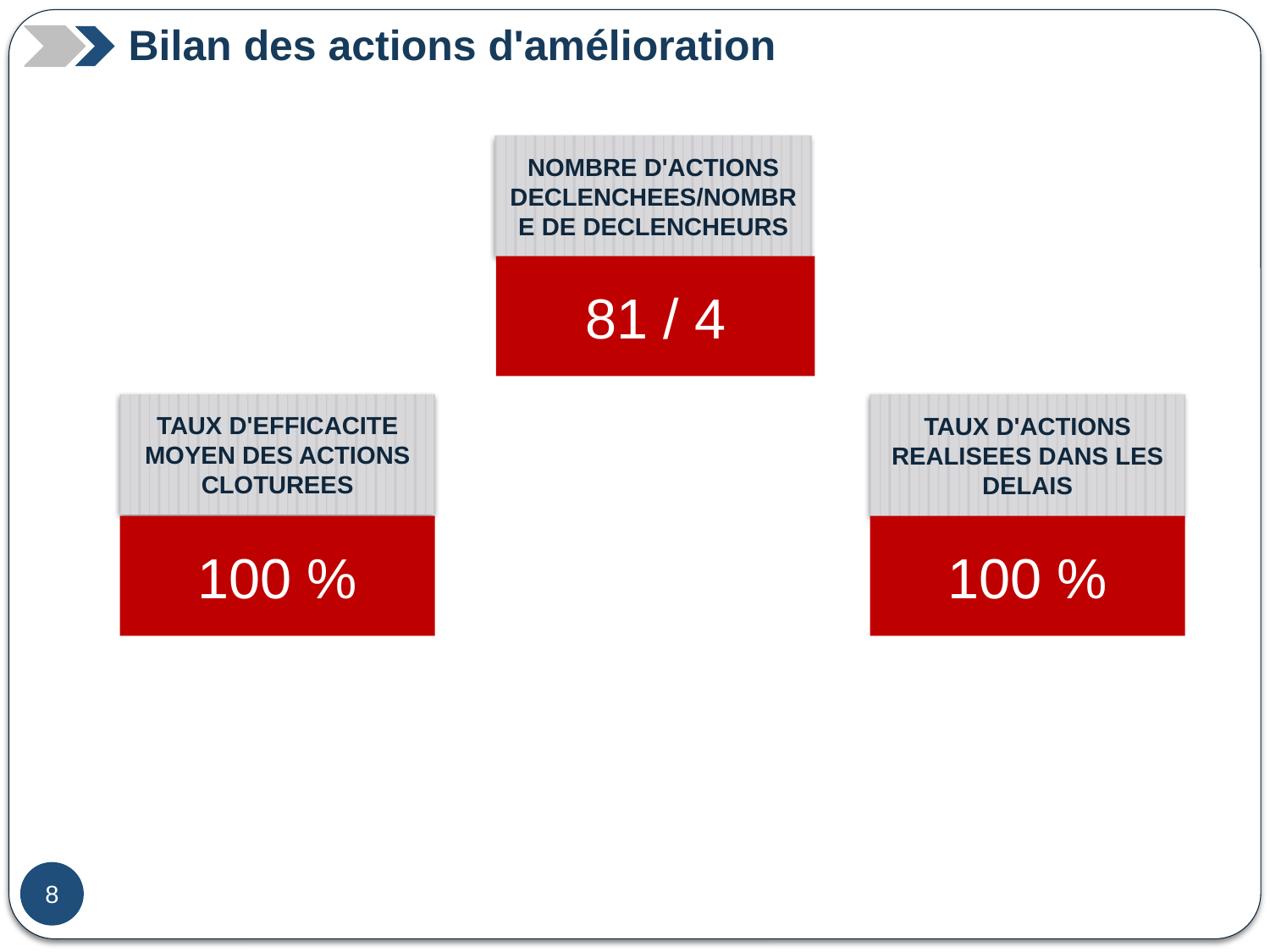

Bilan des actions d'amélioration

NOMBRE D'ACTIONS DECLENCHEES/NOMBRE DE DECLENCHEURS
81 / 4
TAUX D'EFFICACITE MOYEN DES ACTIONS CLOTUREES

TAUX D'ACTIONS REALISEES DANS LES DELAIS

100 %
100 %
8